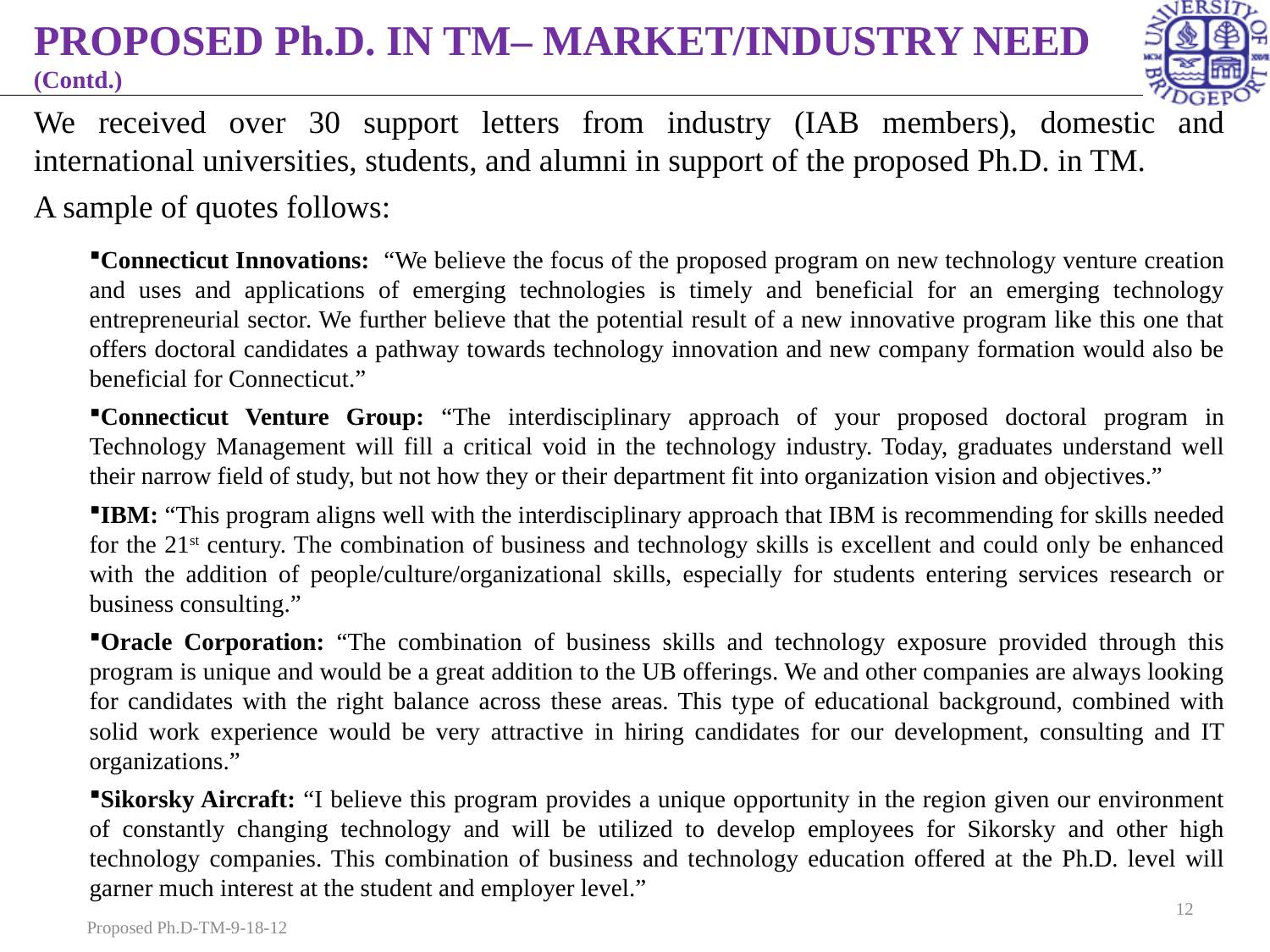

# PROPOSED Ph.D. IN TM– MARKET/INDUSTRY NEED (Contd.)
We received over 30 support letters from industry (IAB members), domestic and international universities, students, and alumni in support of the proposed Ph.D. in TM.
A sample of quotes follows:

Connecticut Innovations:  “We believe the focus of the proposed program on new technology venture creation and uses and applications of emerging technologies is timely and beneficial for an emerging technology entrepreneurial sector. We further believe that the potential result of a new innovative program like this one that offers doctoral candidates a pathway towards technology innovation and new company formation would also be beneficial for Connecticut.”
Connecticut Venture Group: “The interdisciplinary approach of your proposed doctoral program in Technology Management will fill a critical void in the technology industry. Today, graduates understand well their narrow field of study, but not how they or their department fit into organization vision and objectives.”
IBM: “This program aligns well with the interdisciplinary approach that IBM is recommending for skills needed for the 21st century. The combination of business and technology skills is excellent and could only be enhanced with the addition of people/culture/organizational skills, especially for students entering services research or business consulting.”
Oracle Corporation: “The combination of business skills and technology exposure provided through this program is unique and would be a great addition to the UB offerings. We and other companies are always looking for candidates with the right balance across these areas. This type of educational background, combined with solid work experience would be very attractive in hiring candidates for our development, consulting and IT organizations.”
Sikorsky Aircraft: “I believe this program provides a unique opportunity in the region given our environment of constantly changing technology and will be utilized to develop employees for Sikorsky and other high technology companies. This combination of business and technology education offered at the Ph.D. level will garner much interest at the student and employer level.”

12
Proposed Ph.D-TM-9-18-12